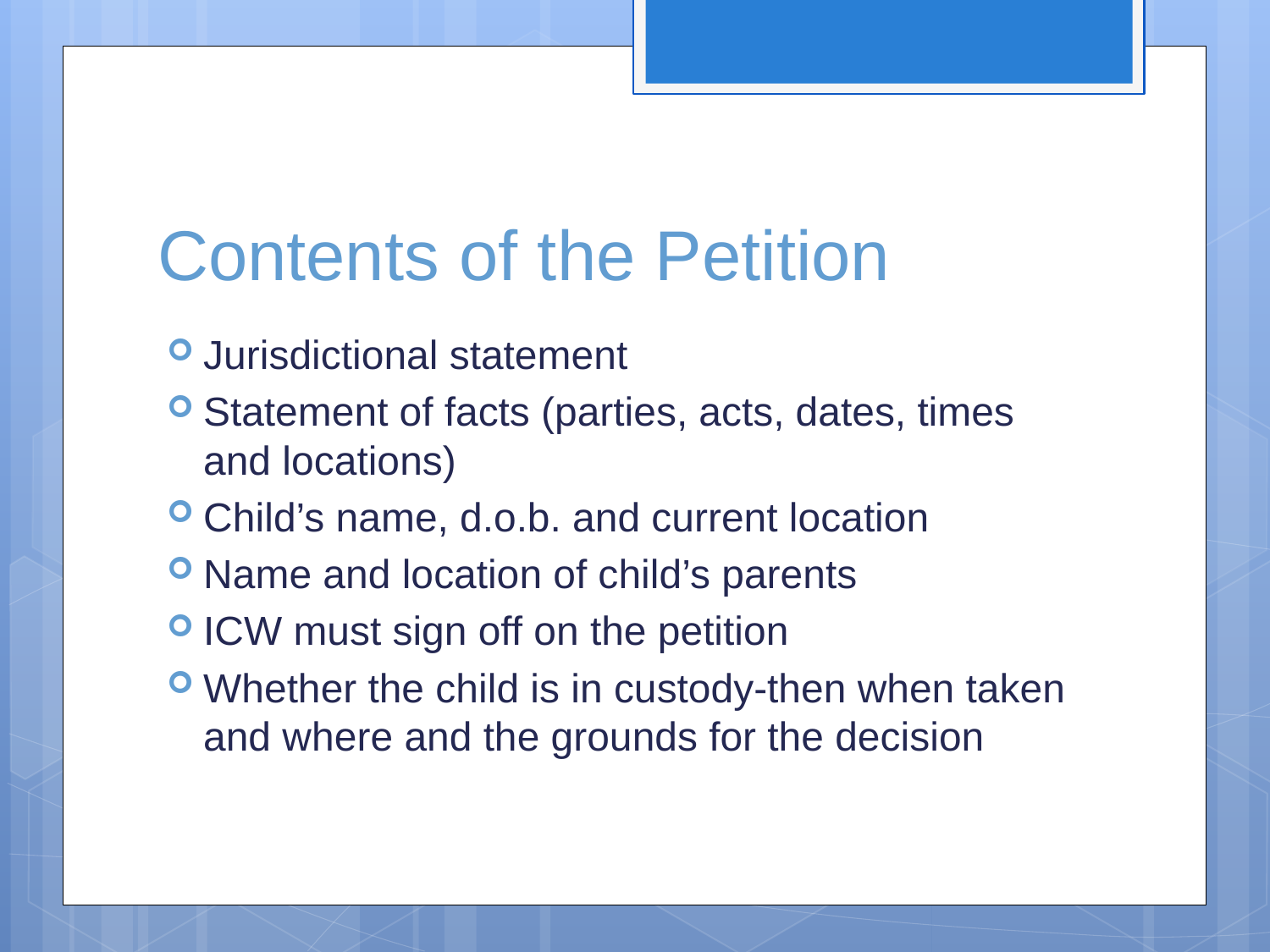

# Contents of the Petition
Jurisdictional statement
Statement of facts (parties, acts, dates, times and locations)
Child’s name, d.o.b. and current location
Name and location of child’s parents
ICW must sign off on the petition
Whether the child is in custody-then when taken and where and the grounds for the decision